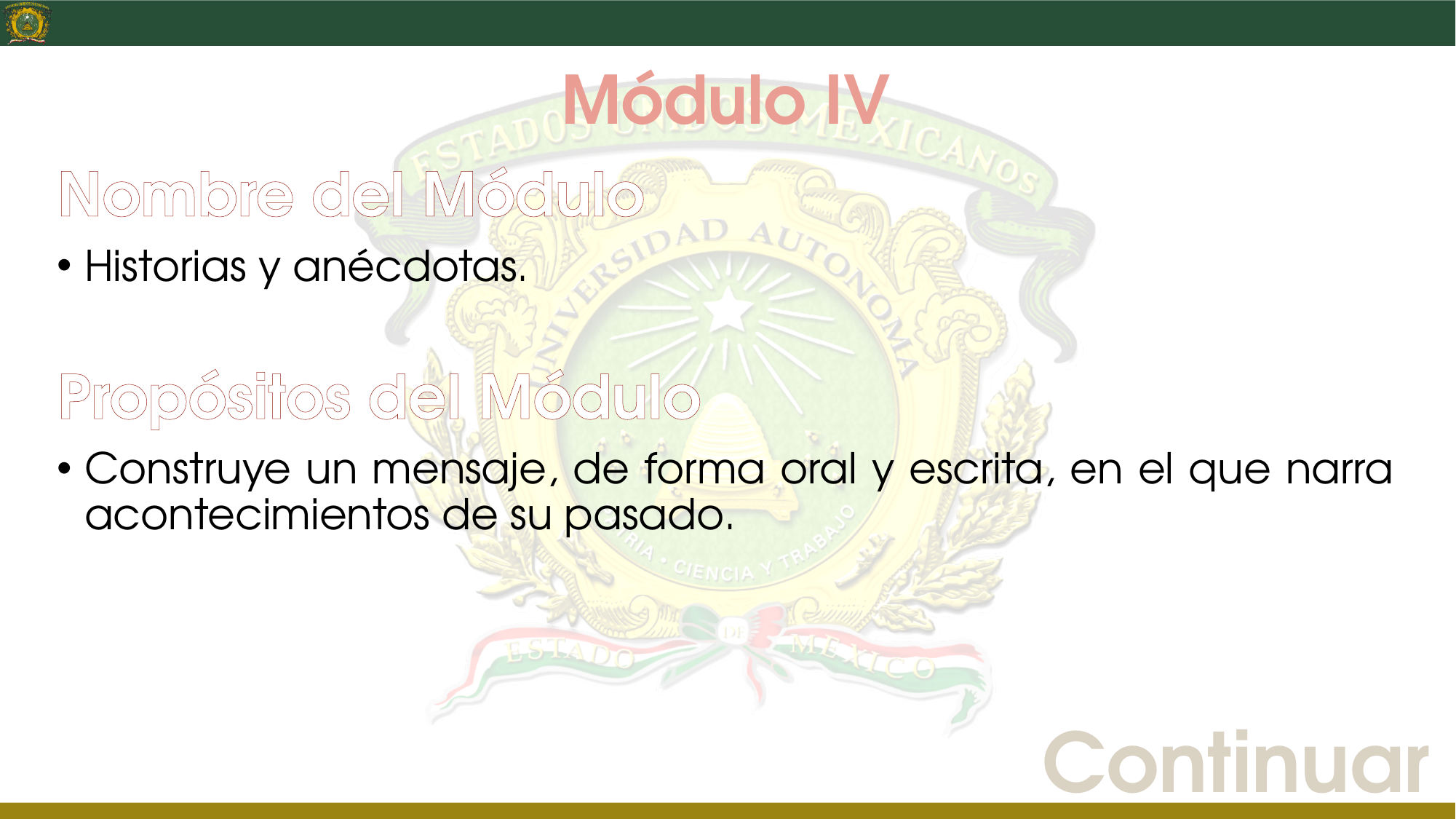

# Módulo IV
Nombre del Módulo
Historias y anécdotas.

Propósitos del Módulo
Construye un mensaje, de forma oral y escrita, en el que narra acontecimientos de su pasado.
Continuar